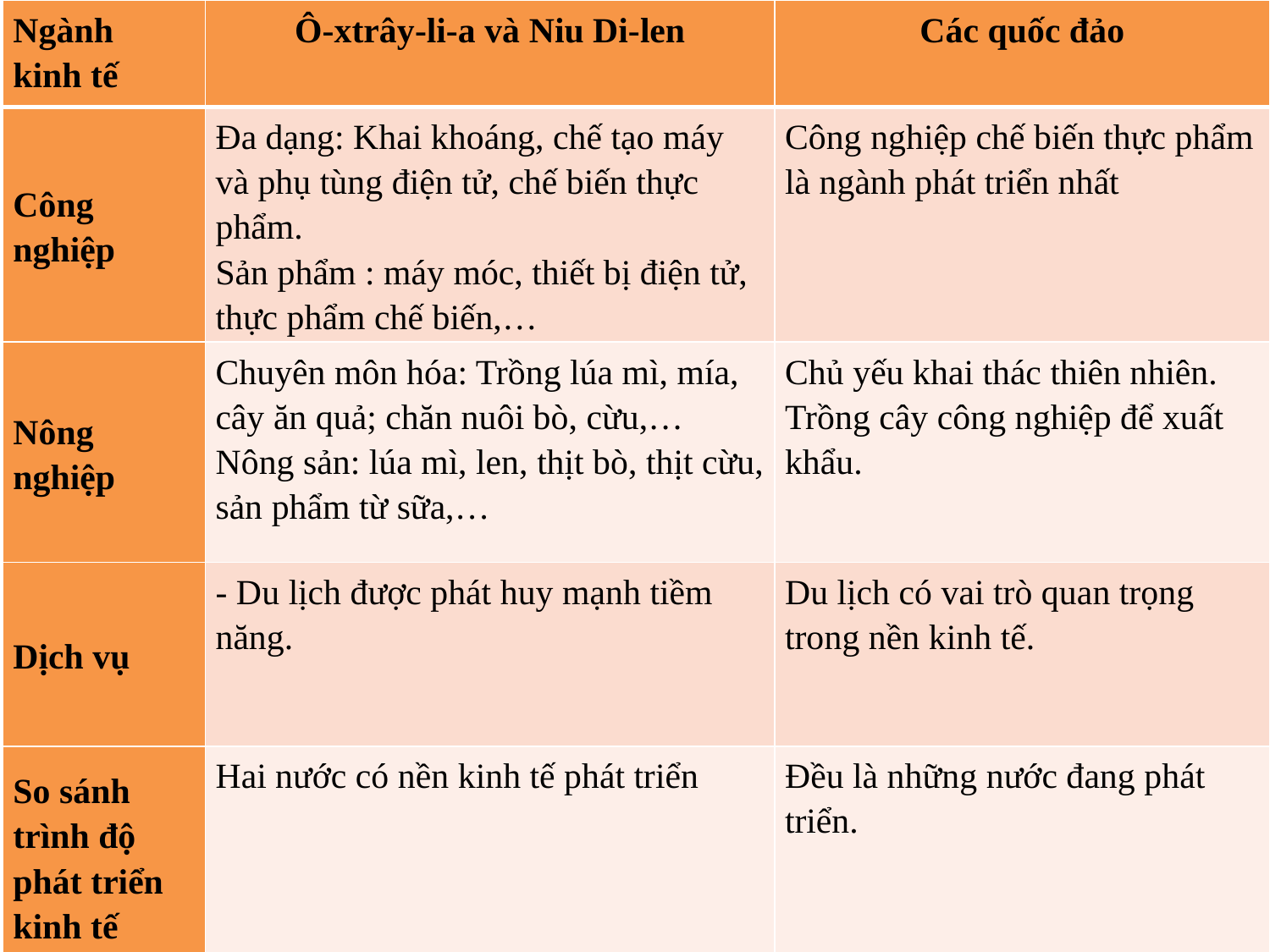

| Ngành kinh tế | Ô-xtrây-li-a và Niu Di-len | Các quốc đảo |
| --- | --- | --- |
| Công nghiệp | Đa dạng: Khai khoáng, chế tạo máy và phụ tùng điện tử, chế biến thực phẩm. Sản phẩm : máy móc, thiết bị điện tử, thực phẩm chế biến,… | Công nghiệp chế biến thực phẩm là ngành phát triển nhất |
| Nông nghiệp | Chuyên môn hóa: Trồng lúa mì, mía, cây ăn quả; chăn nuôi bò, cừu,… Nông sản: lúa mì, len, thịt bò, thịt cừu, sản phẩm từ sữa,… | Chủ yếu khai thác thiên nhiên. Trồng cây công nghiệp để xuất khẩu. |
| Dịch vụ | - Du lịch được phát huy mạnh tiềm năng. | Du lịch có vai trò quan trọng trong nền kinh tế. |
| So sánh trình độ phát triển kinh tế | Hai nước có nền kinh tế phát triển | Đều là những nước đang phát triển. |